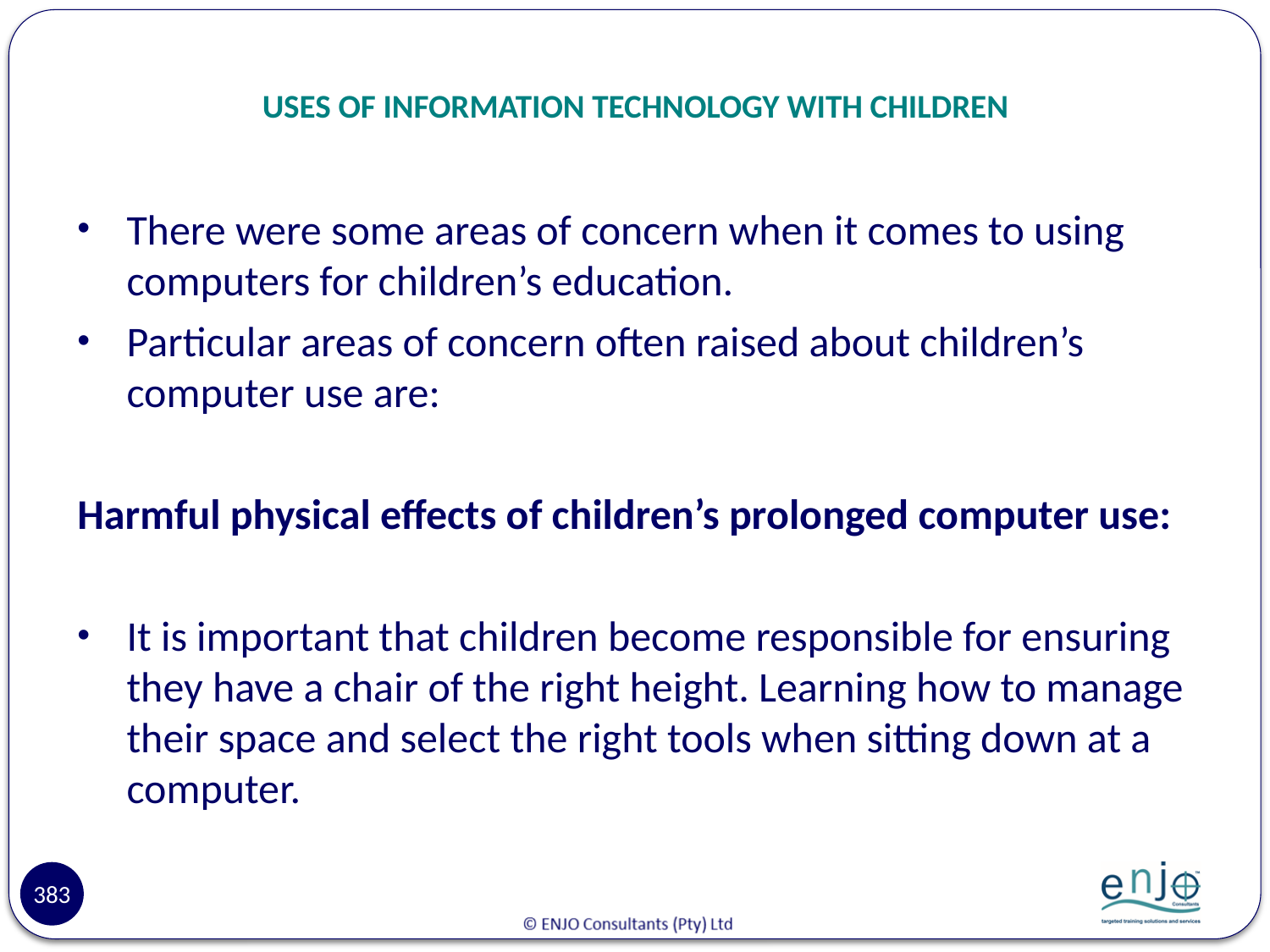

# USES OF INFORMATION TECHNOLOGY WITH CHILDREN
There were some areas of concern when it comes to using computers for children’s education.
Particular areas of concern often raised about children’s computer use are:

Harmful physical effects of children’s prolonged computer use:

It is important that children become responsible for ensuring they have a chair of the right height. Learning how to manage their space and select the right tools when sitting down at a computer.

383